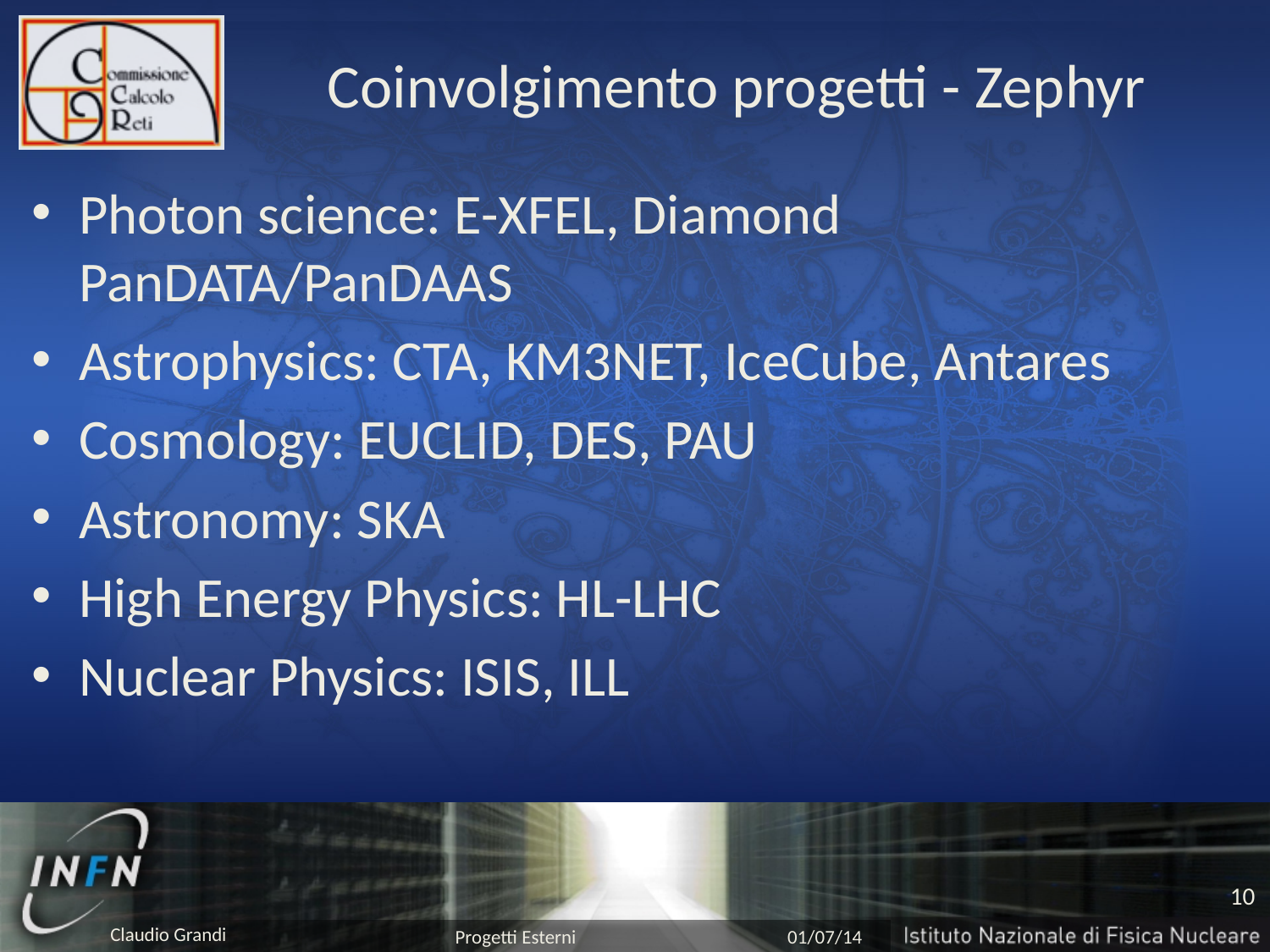

# Coinvolgimento progetti - Zephyr
Photon science: E-XFEL, Diamond PanDATA/PanDAAS
Astrophysics: CTA, KM3NET, IceCube, Antares
Cosmology: EUCLID, DES, PAU
Astronomy: SKA
High Energy Physics: HL-LHC
Nuclear Physics: ISIS, ILL
10
Progetti Esterni
01/07/14